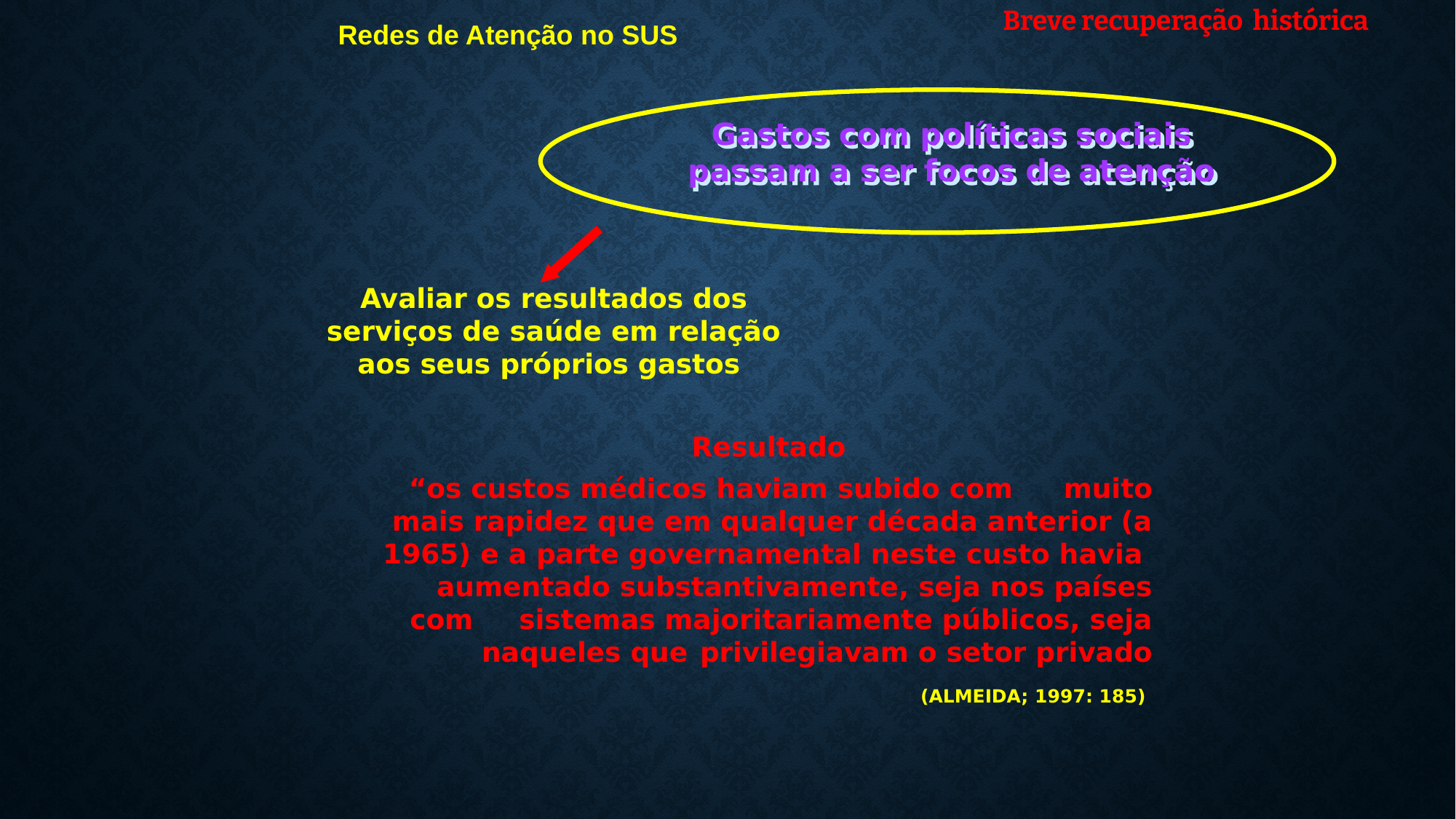

Breve recuperação  histórica
Redes de Atenção no SUS

Gastos com políticas sociais passam a ser focos de atenção

Avaliar os resultados dos serviços de saúde em relação aos seus próprios gastos
 Resultado
“os custos médicos haviam subido com 	muito mais rapidez que em qualquer década anterior (a 1965) e a parte governamental neste custo havia 	aumentado substantivamente, seja nos países com 	sistemas majoritariamente públicos, seja naqueles que 	privilegiavam o setor privado
 (ALMEIDA; 1997: 185)